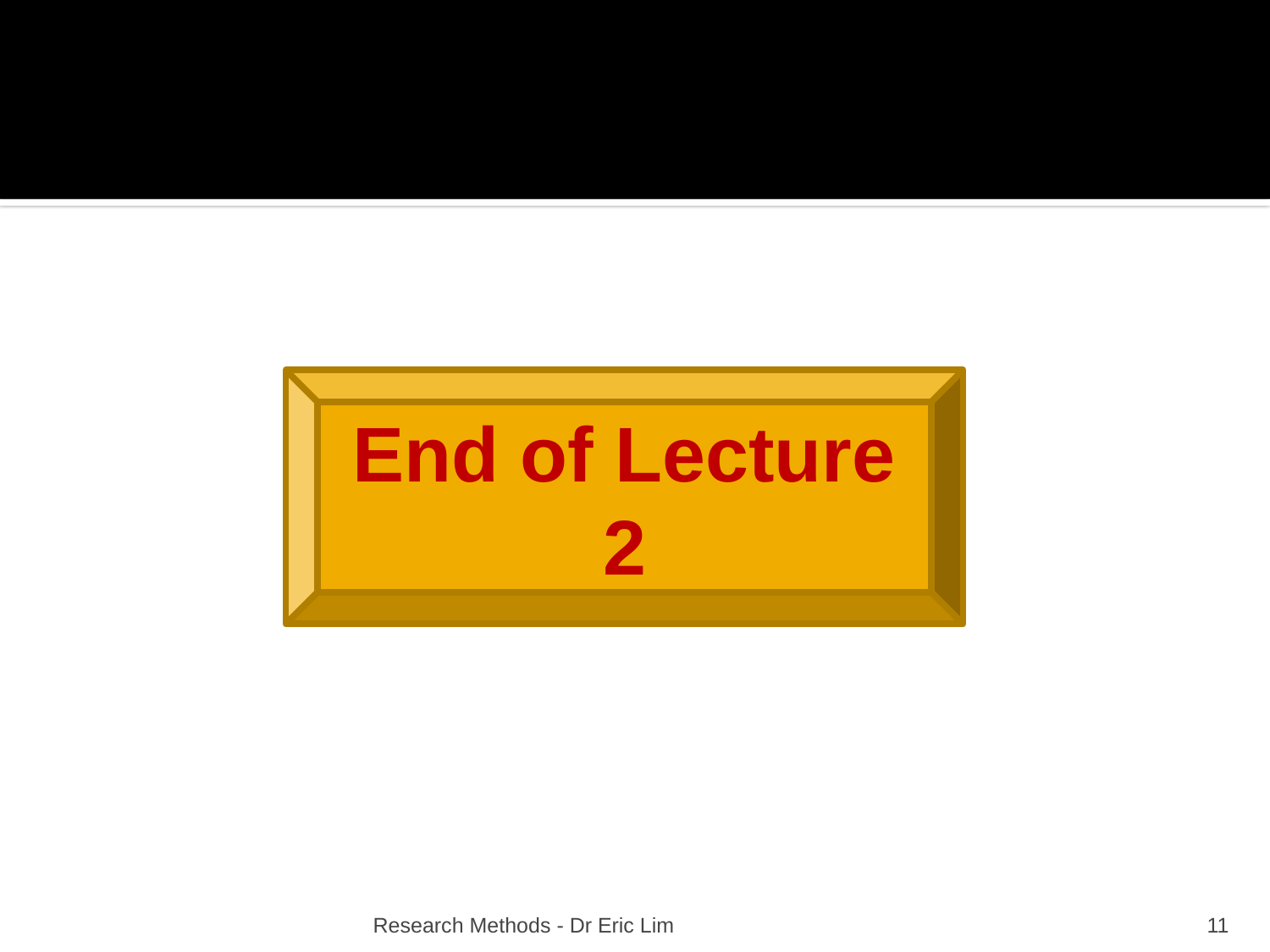

#
End of Lecture 2
Research Methods - Dr Eric Lim
11